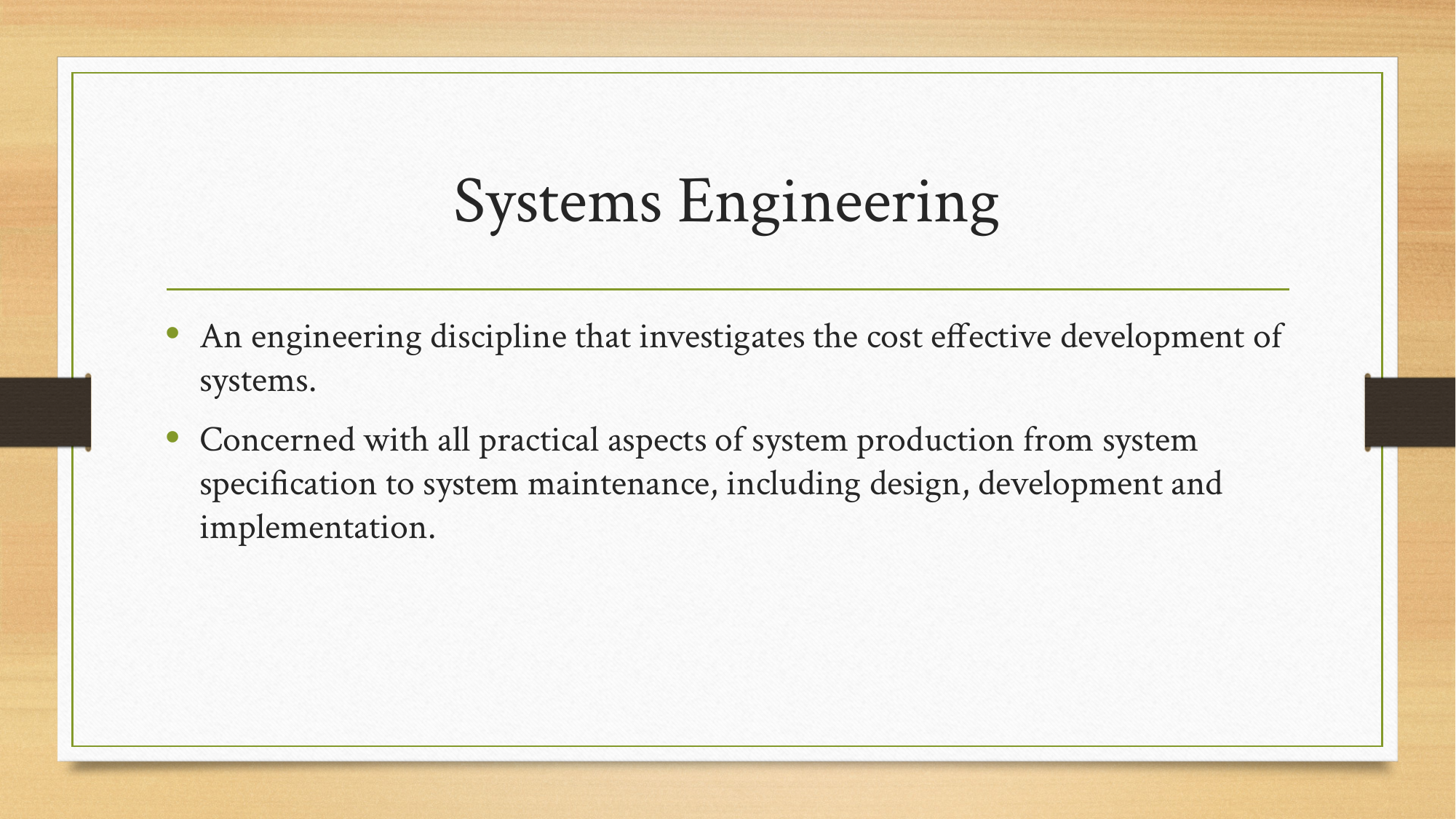

# Systems Engineering
An engineering discipline that investigates the cost effective development of systems.
Concerned with all practical aspects of system production from system specification to system maintenance, including design, development and implementation.